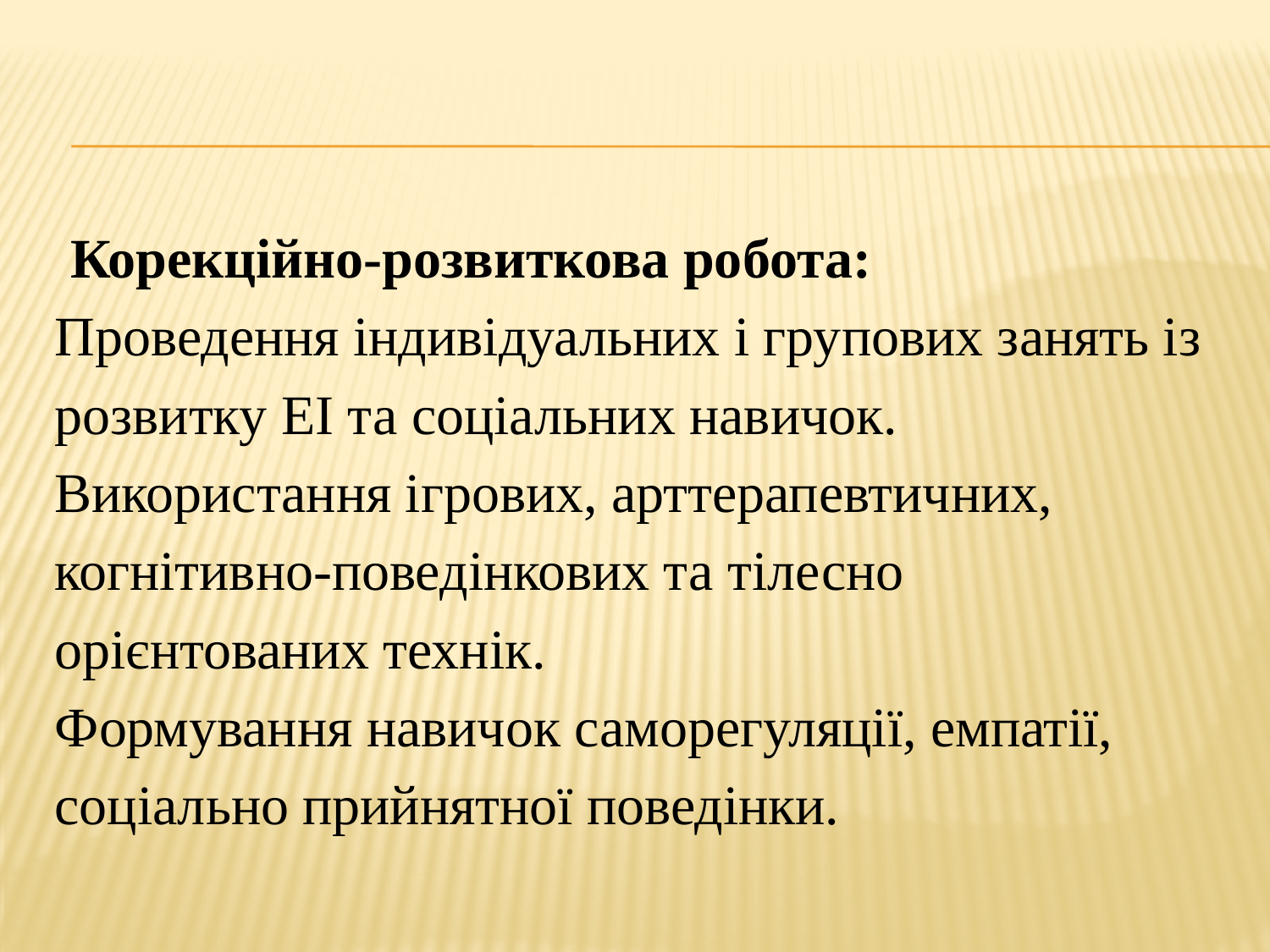

#
 Корекційно-розвиткова робота:
Проведення індивідуальних і групових занять із
розвитку ЕІ та соціальних навичок.
Використання ігрових, арттерапевтичних,
когнітивно-поведінкових та тілесно
орієнтованих технік.
Формування навичок саморегуляції, емпатії,
соціально прийнятної поведінки.